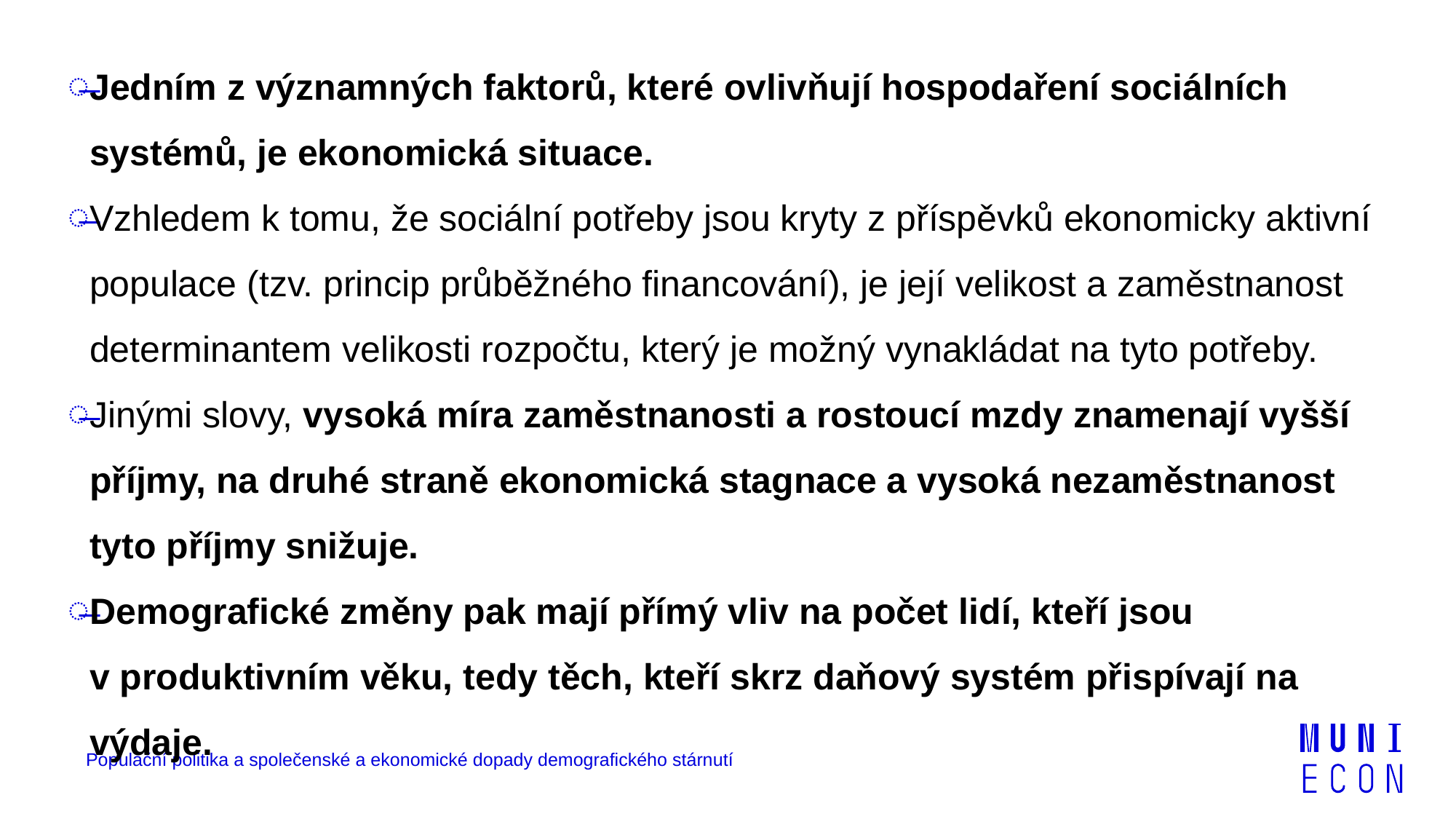

Jedním z významných faktorů, které ovlivňují hospodaření sociálních systémů, je ekonomická situace.
Vzhledem k tomu, že sociální potřeby jsou kryty z příspěvků ekonomicky aktivní populace (tzv. princip průběžného financování), je její velikost a zaměstnanost determinantem velikosti rozpočtu, který je možný vynakládat na tyto potřeby.
Jinými slovy, vysoká míra zaměstnanosti a rostoucí mzdy znamenají vyšší příjmy, na druhé straně ekonomická stagnace a vysoká nezaměstnanost tyto příjmy snižuje.
Demografické změny pak mají přímý vliv na počet lidí, kteří jsou v produktivním věku, tedy těch, kteří skrz daňový systém přispívají na výdaje.
Populační politika a společenské a ekonomické dopady demografického stárnutí